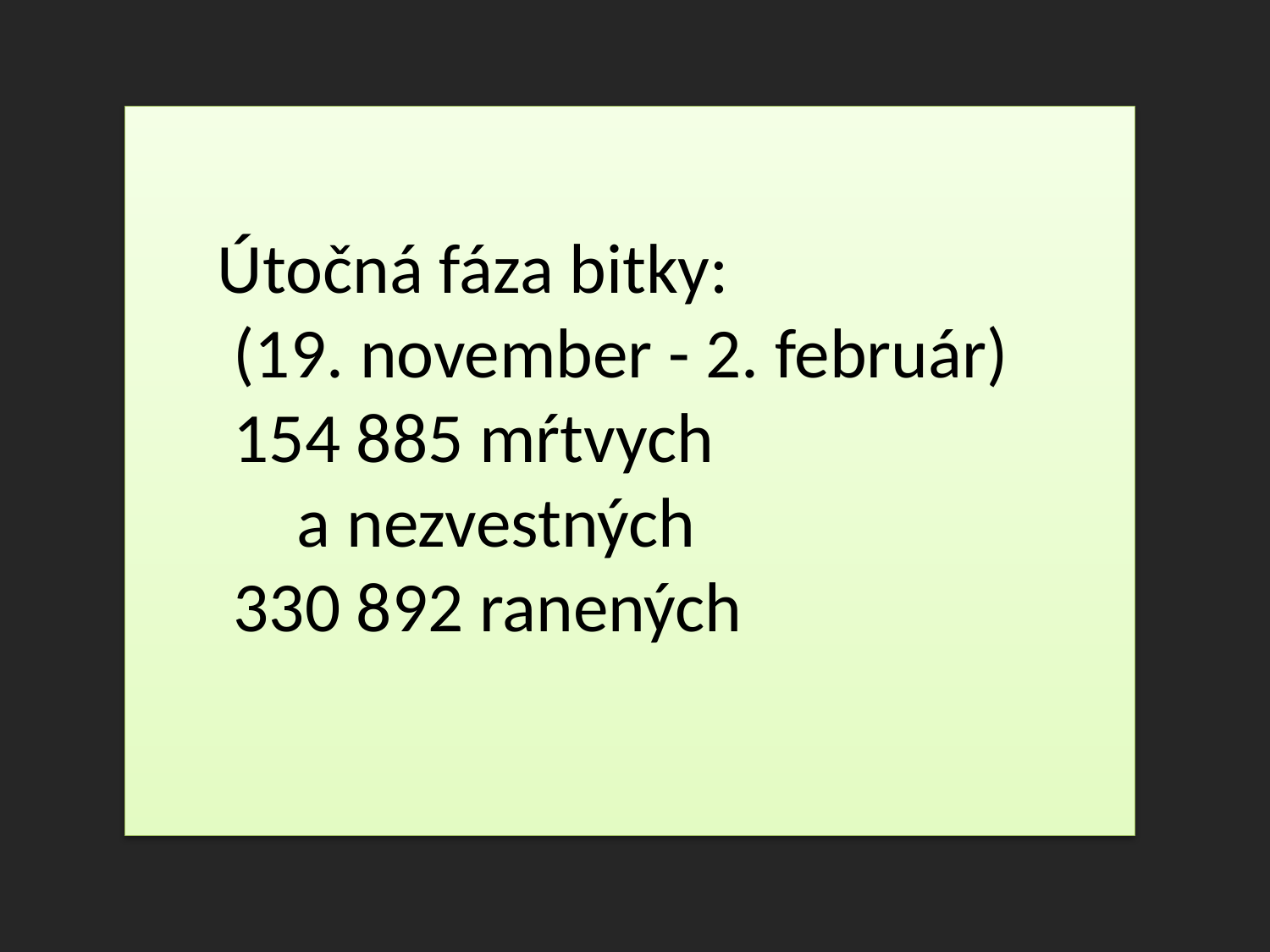

Útočná fáza bitky:
 (19. november - 2. február)
 154 885 mŕtvych                             a nezvestných
 330 892 ranených